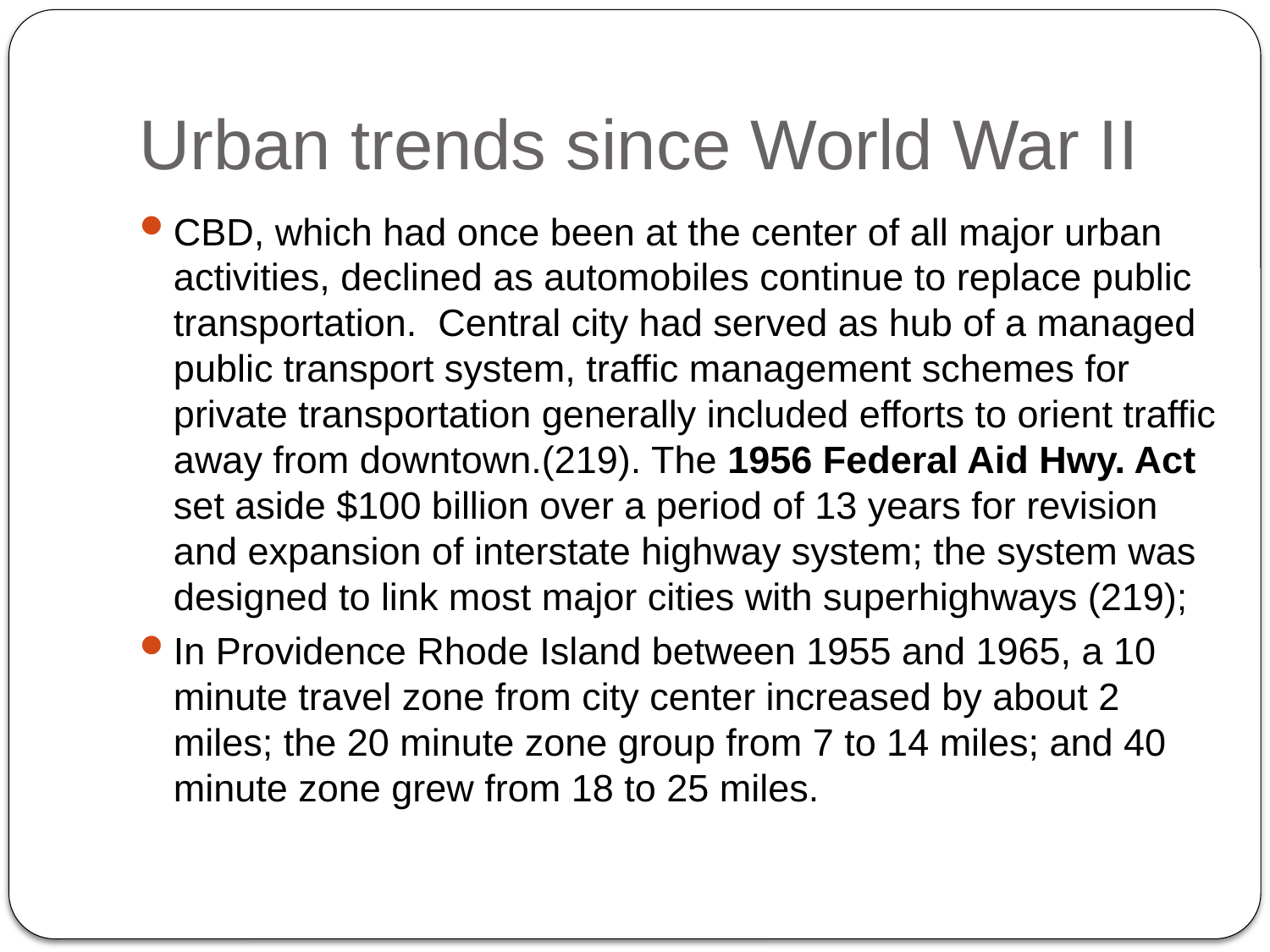

# Urban trends since World War II
CBD, which had once been at the center of all major urban activities, declined as automobiles continue to replace public transportation.  Central city had served as hub of a managed public transport system, traffic management schemes for private transportation generally included efforts to orient traffic away from downtown.(219). The 1956 Federal Aid Hwy. Act set aside $100 billion over a period of 13 years for revision and expansion of interstate highway system; the system was designed to link most major cities with superhighways (219);
In Providence Rhode Island between 1955 and 1965, a 10 minute travel zone from city center increased by about 2 miles; the 20 minute zone group from 7 to 14 miles; and 40 minute zone grew from 18 to 25 miles.